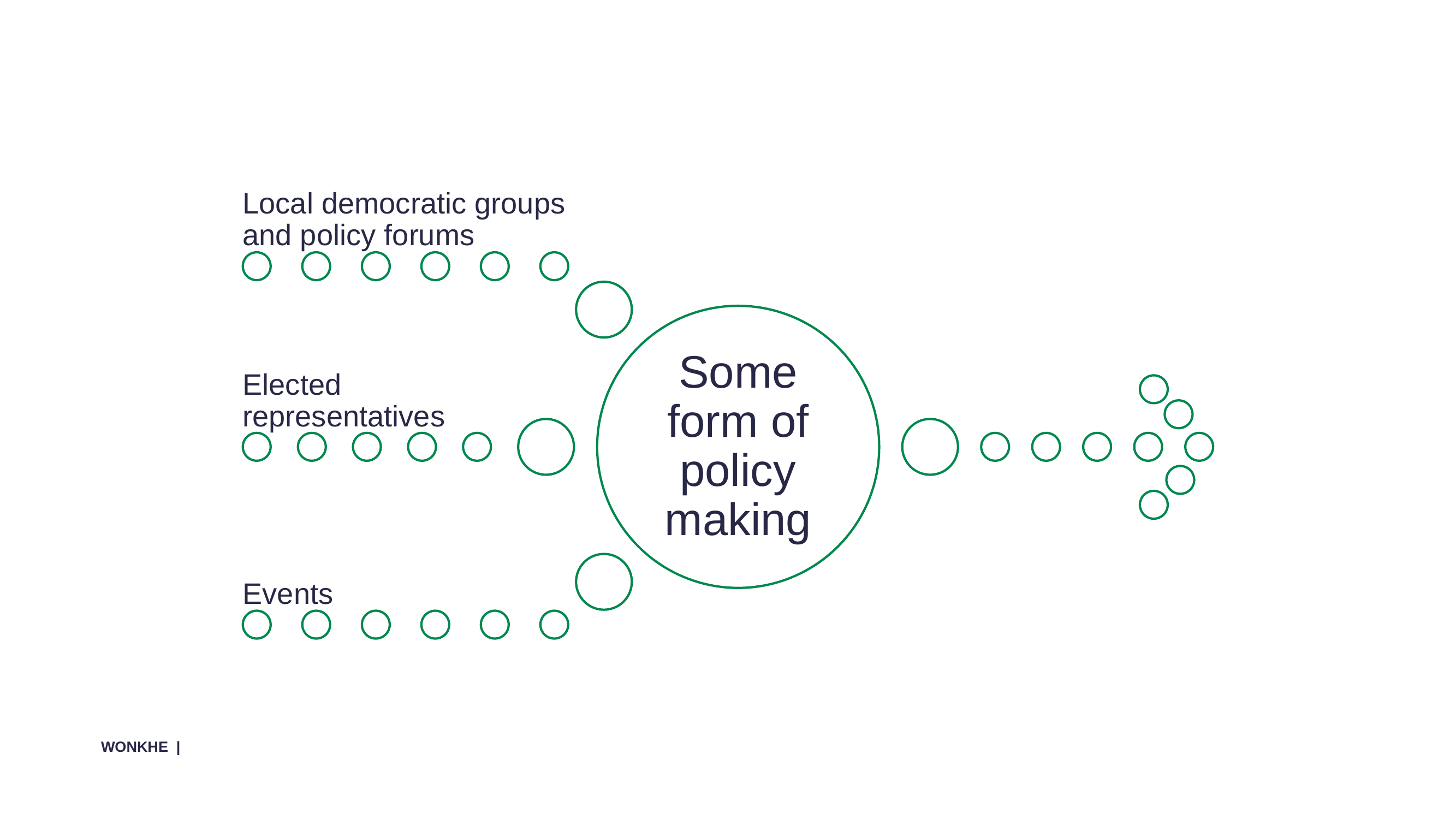

Some form of policy making
Local democratic groups and policy forums
Elected representatives
Events